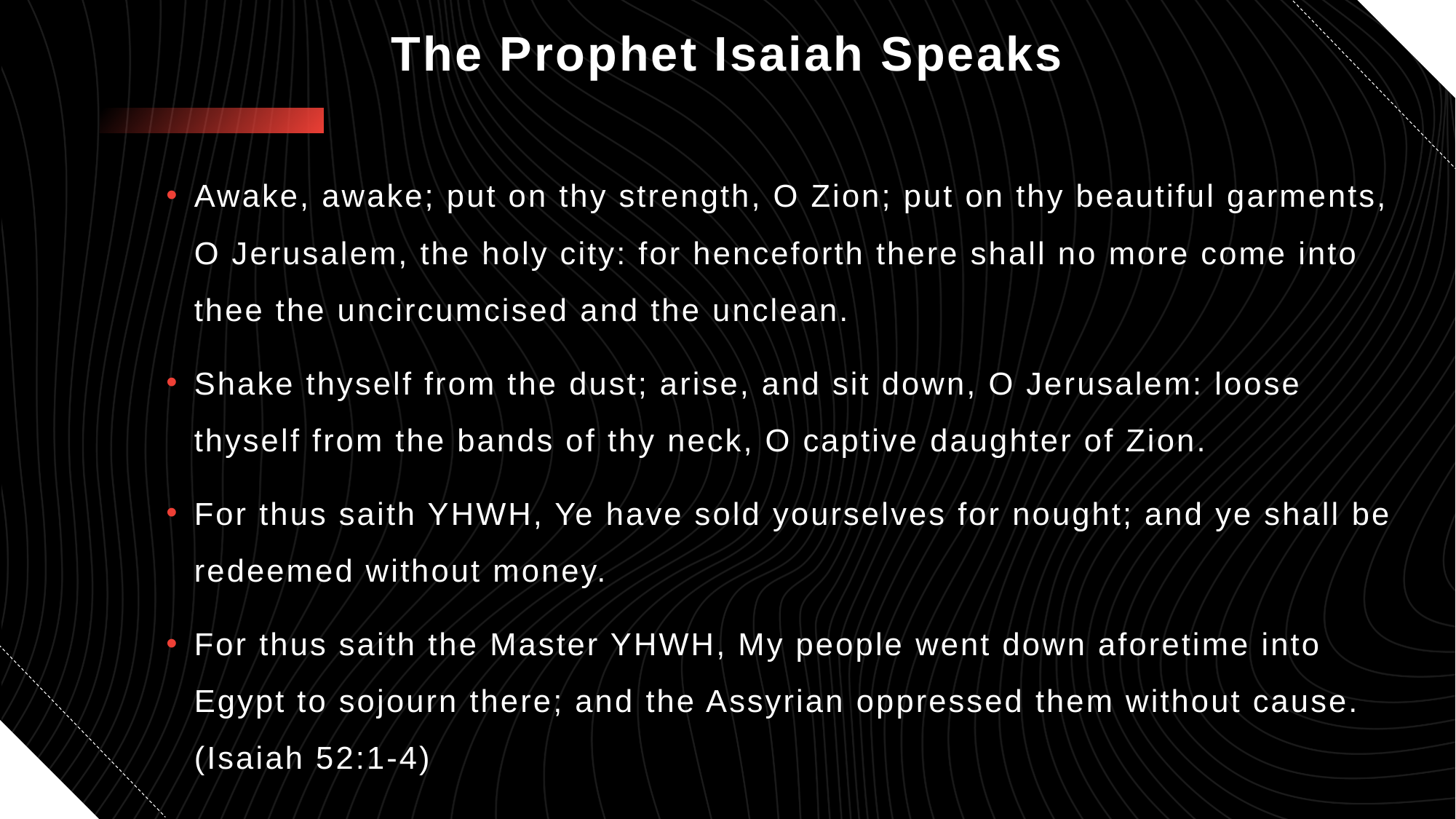

# The Prophet Isaiah Speaks
Awake, awake; put on thy strength, O Zion; put on thy beautiful garments, O Jerusalem, the holy city: for henceforth there shall no more come into thee the uncircumcised and the unclean.
Shake thyself from the dust; arise, and sit down, O Jerusalem: loose thyself from the bands of thy neck, O captive daughter of Zion.
For thus saith YHWH, Ye have sold yourselves for nought; and ye shall be redeemed without money.
For thus saith the Master YHWH, My people went down aforetime into Egypt to sojourn there; and the Assyrian oppressed them without cause. (Isaiah 52:1-4)